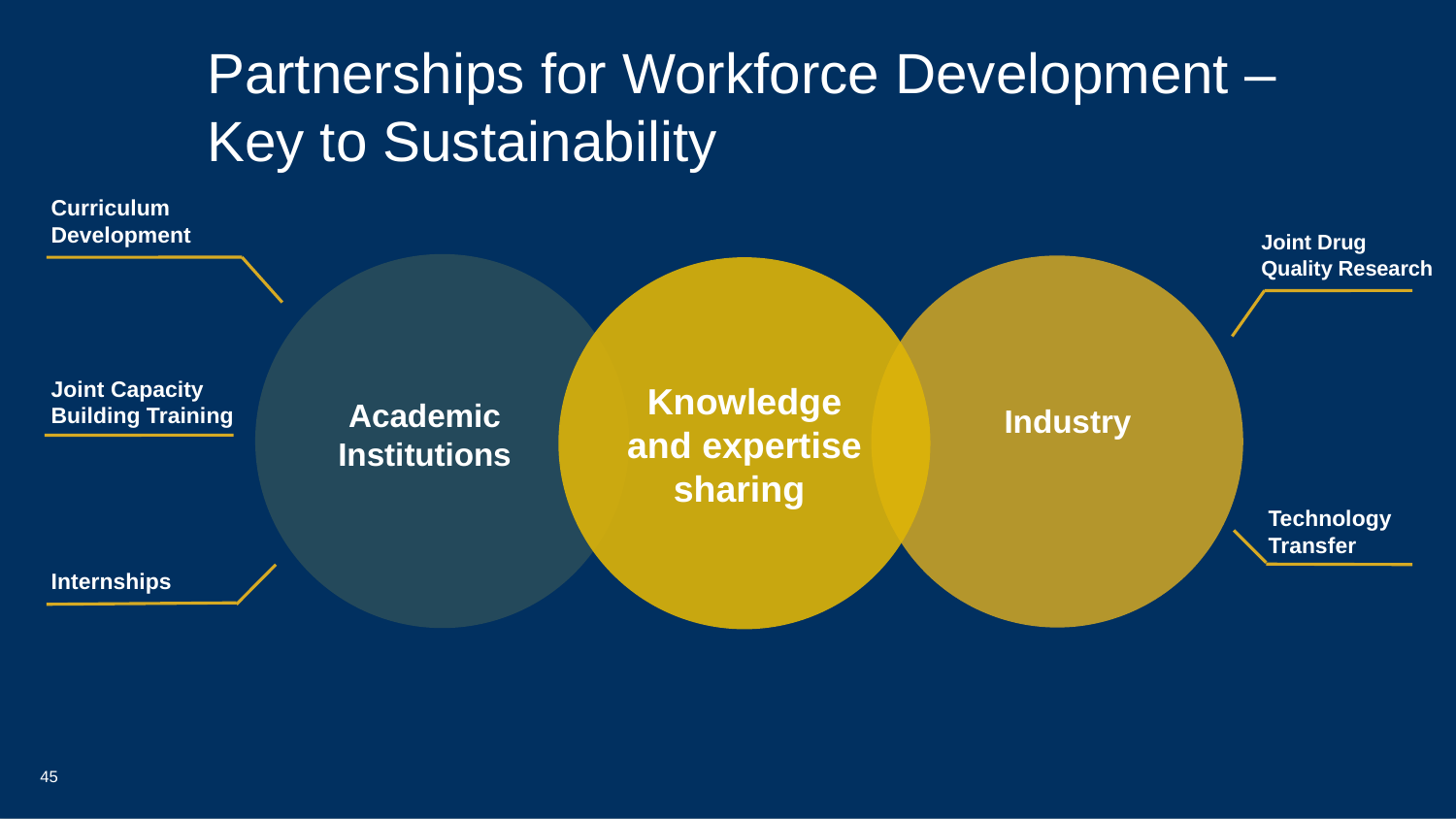

# Partnerships for Workforce Development – Key to Sustainability
Curriculum
Development
Joint Drug
Quality Research

Joint Capacity Building Training
Knowledge and expertise sharing

Academic Institutions
Industry

Technology
Transfer

Internships

45